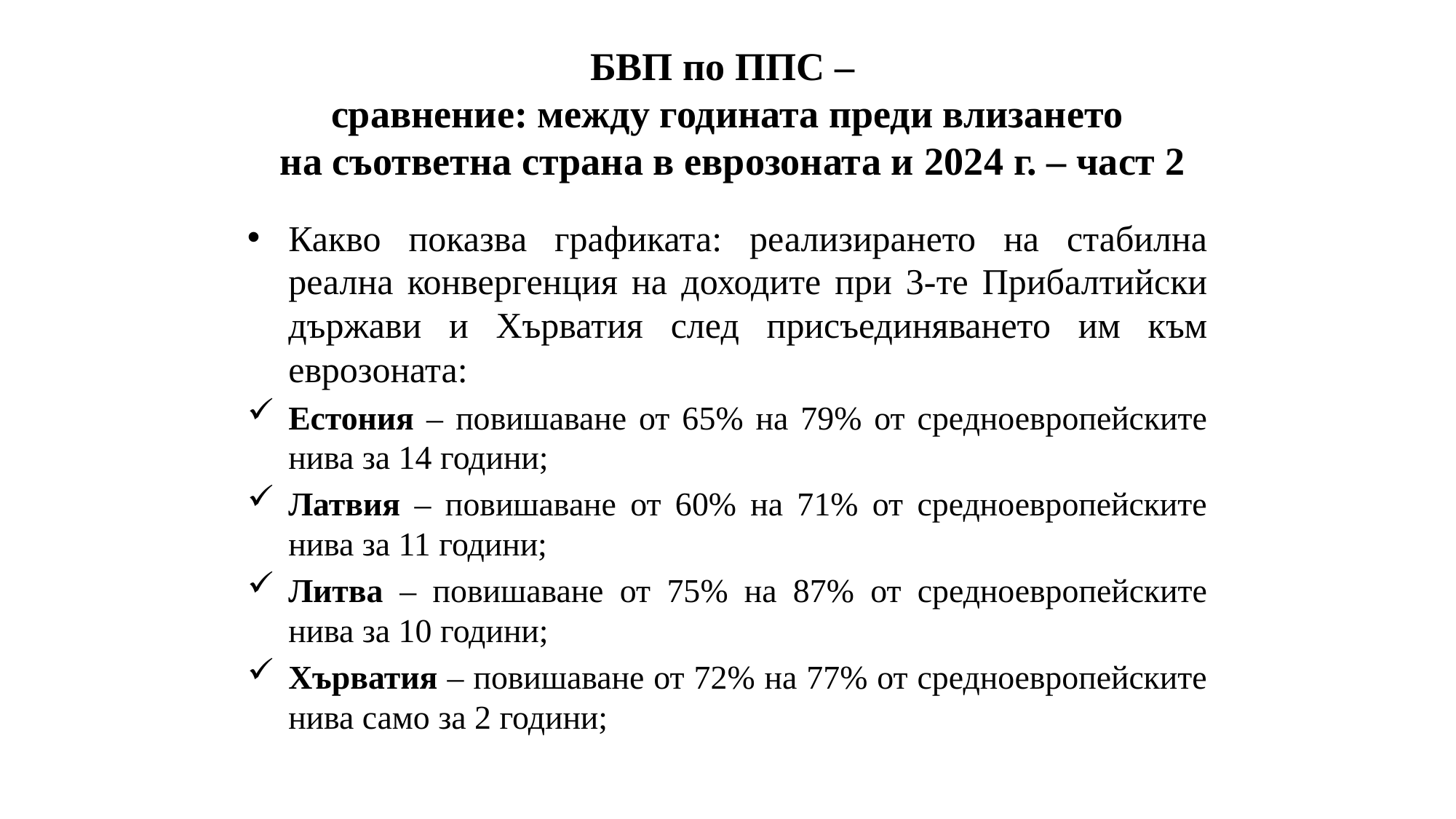

# БВП по ППС – сравнение: между годината преди влизането на съответна страна в еврозоната и 2024 г. – част 2
Какво показва графиката: реализирането на стабилна реална конвергенция на доходите при 3-те Прибалтийски държави и Хърватия след присъединяването им към еврозоната:
Естония – повишаване от 65% на 79% от средноевропейските нива за 14 години;
Латвия – повишаване от 60% на 71% от средноевропейските нива за 11 години;
Литва – повишаване от 75% на 87% от средноевропейските нива за 10 години;
Хърватия – повишаване от 72% на 77% от средноевропейските нива само за 2 години;